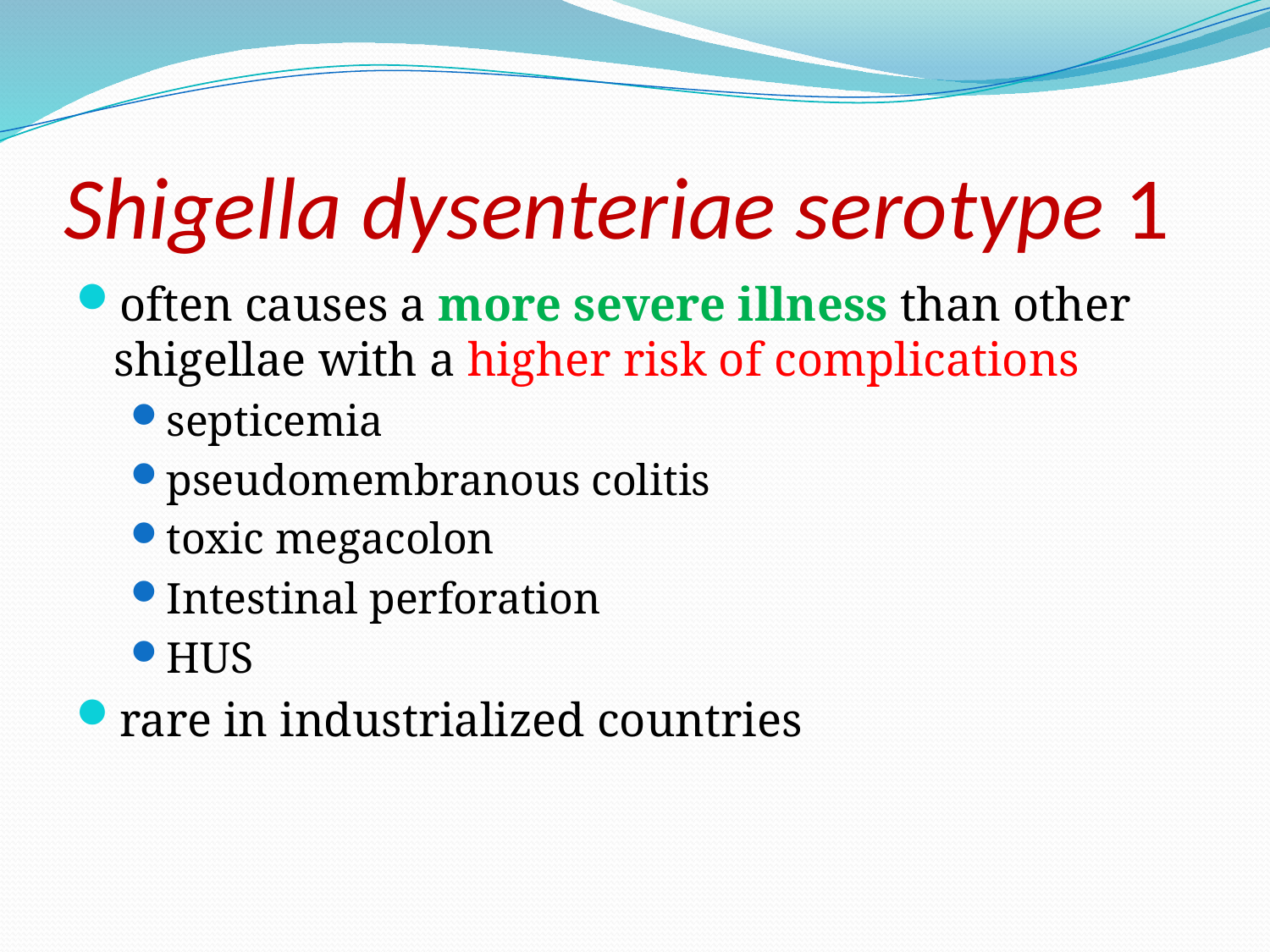

# Shigella dysenteriae serotype 1
often causes a more severe illness than other shigellae with a higher risk of complications
septicemia
pseudomembranous colitis
toxic megacolon
Intestinal perforation
HUS
rare in industrialized countries